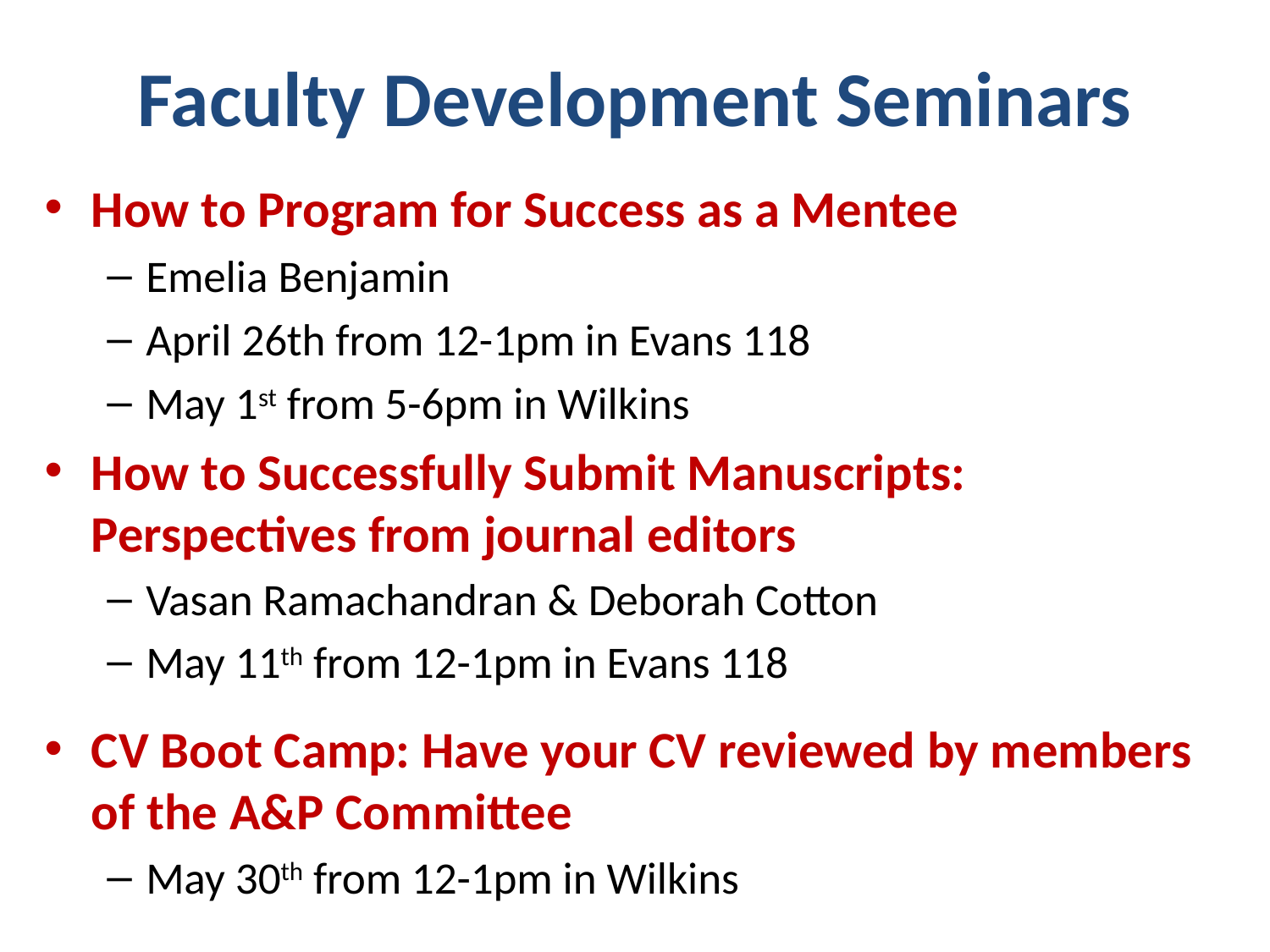

# Faculty Development Seminars
How to Program for Success as a Mentee
Emelia Benjamin
April 26th from 12-1pm in Evans 118
May 1st from 5-6pm in Wilkins
How to Successfully Submit Manuscripts: Perspectives from journal editors
Vasan Ramachandran & Deborah Cotton
May 11th from 12-1pm in Evans 118
CV Boot Camp: Have your CV reviewed by members of the A&P Committee
May 30th from 12-1pm in Wilkins